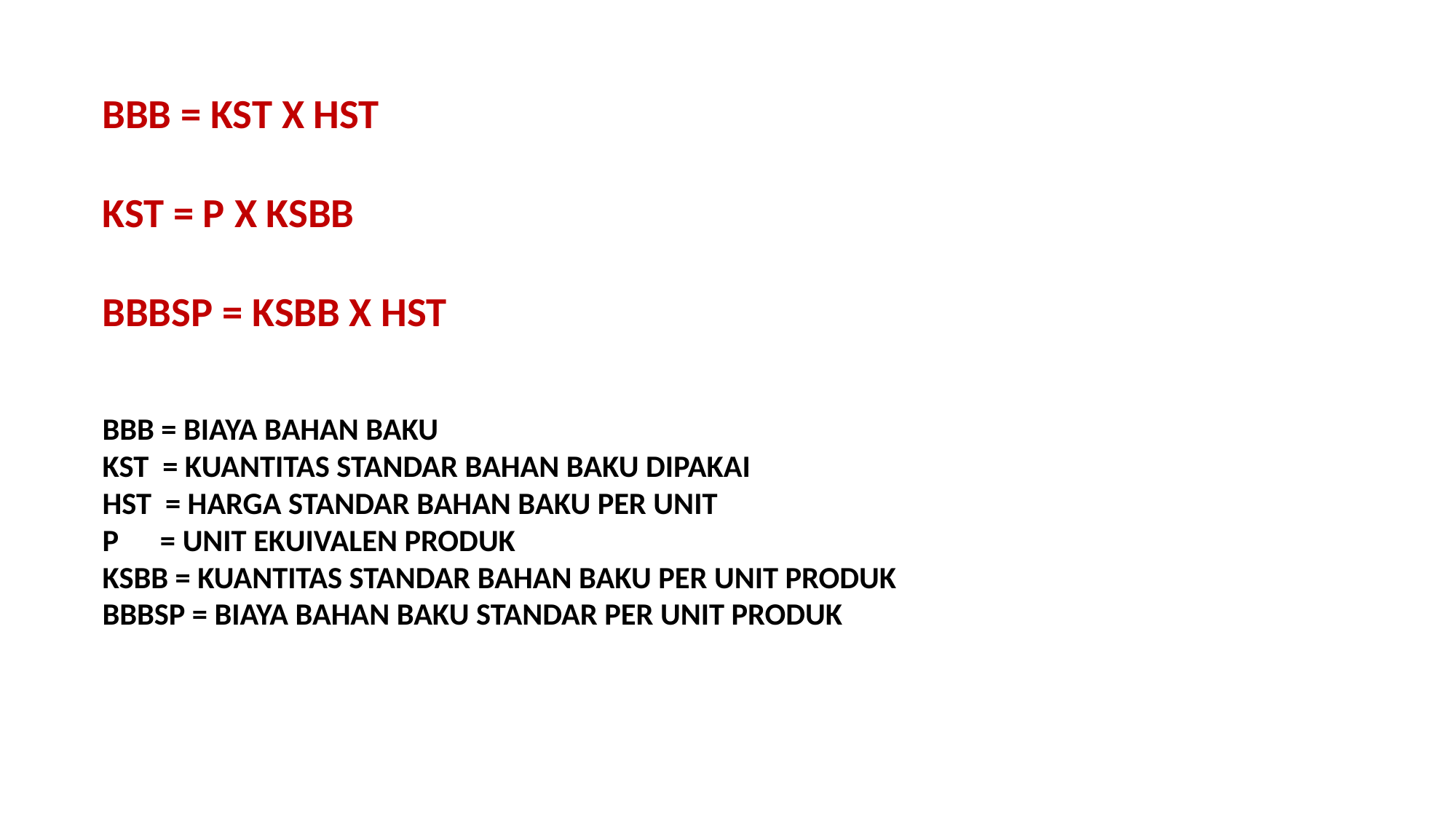

# BBB = KSt x HSt KSt = P x KSBB BBBSP = KSBB x HSt BBB = Biaya Bahan Baku KSt  = Kuantitas Standar Bahan Baku dipakai HSt  = Harga Standar Bahan Baku per Unit P      = unit ekuivalen Produk KSBB = Kuantitas Standar Bahan Baku per unit produk BBBSP = Biaya Bahan Baku Standar per Unit Produk